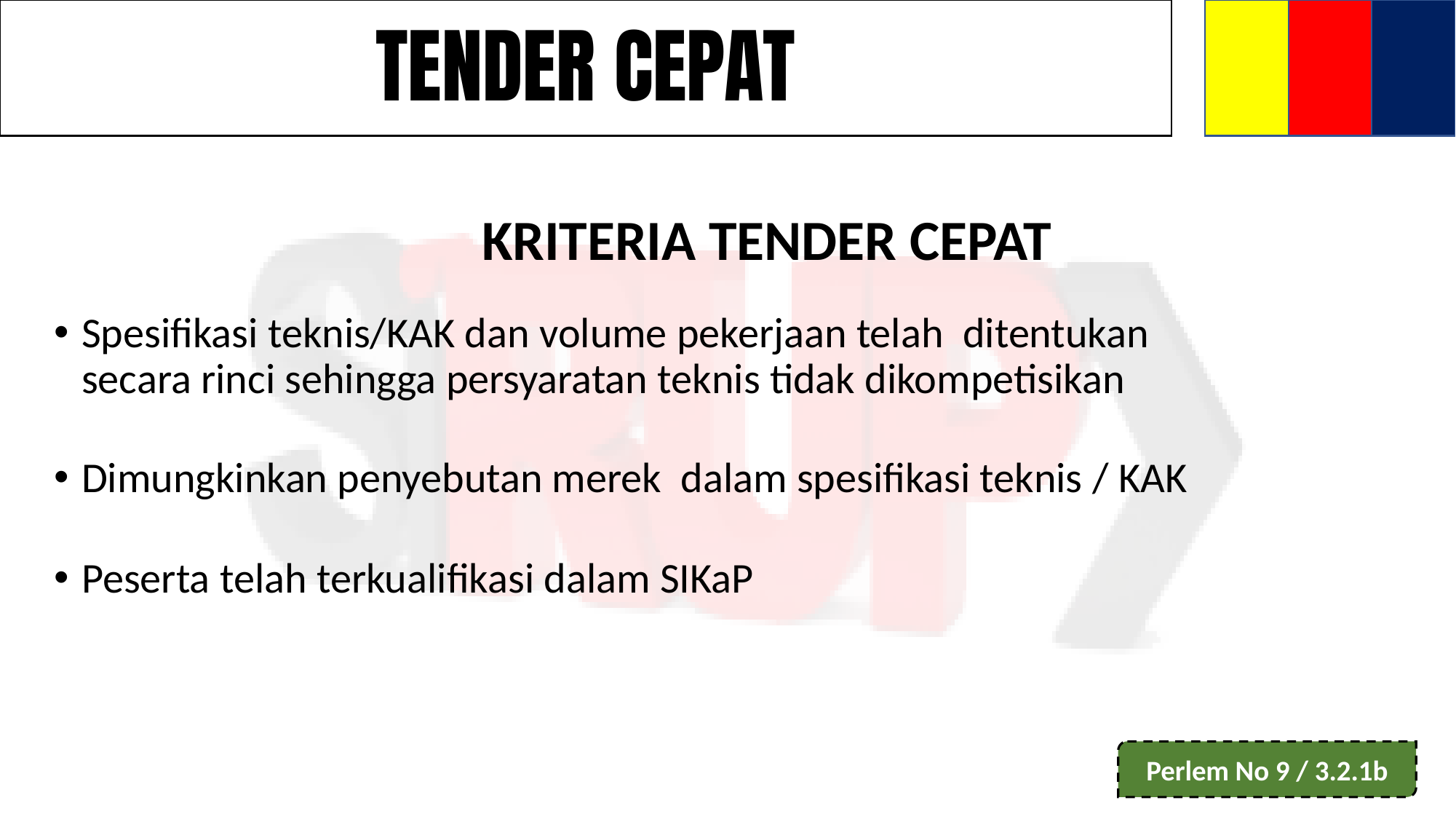

TENDER CEPAT

KRITERIA TENDER CEPAT
Spesifikasi teknis/KAK dan volume pekerjaan telah  ditentukan secara rinci sehingga persyaratan teknis tidak dikompetisikan

Dimungkinkan penyebutan merek  dalam spesifikasi teknis / KAK

Peserta telah terkualifikasi dalam SIKaP
Perlem No 9 / 3.2.1b